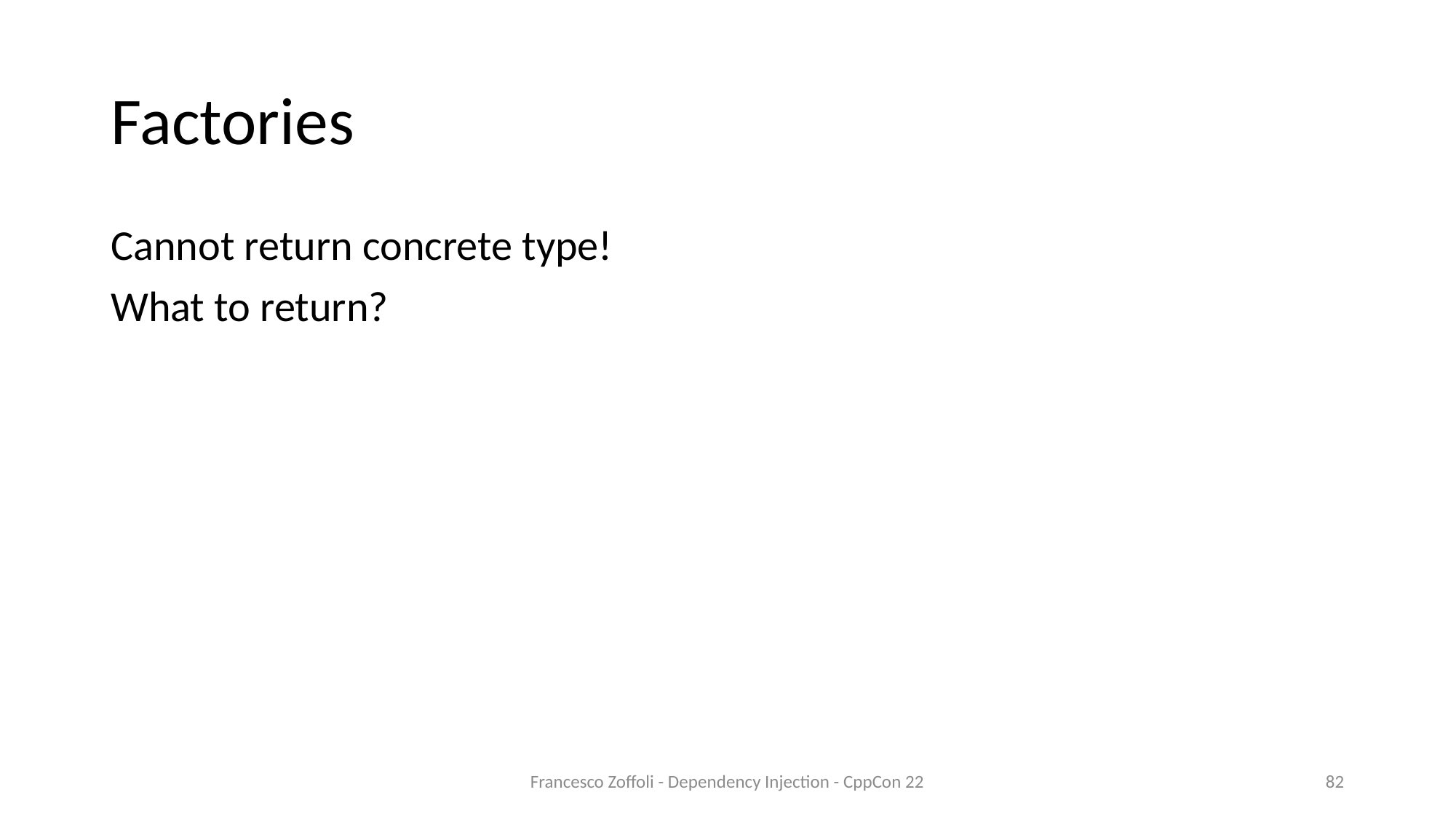

# Factories
Cannot return concrete type!
What to return?
Francesco Zoffoli - Dependency Injection - CppCon 22
82